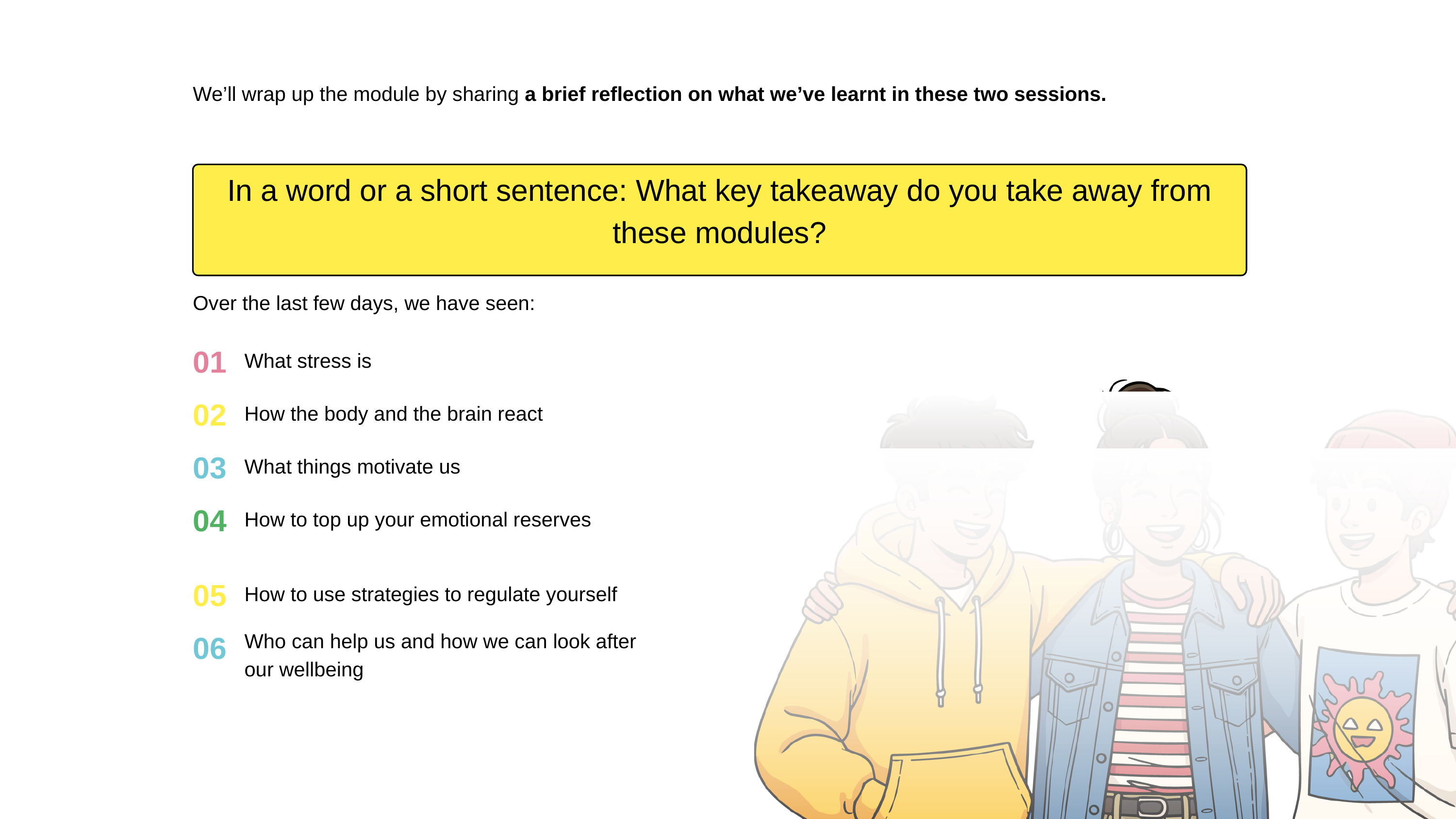

We’ll wrap up the module by sharing a brief reflection on what we’ve learnt in these two sessions.

In a word or a short sentence: What key takeaway do you take away from these modules?
Over the last few days, we have seen:
01
What stress is

02
How the body and the brain react
03
What things motivate us

04
How to top up your emotional reserves
05
How to use strategies to regulate yourself
06
Who can help us and how we can look after our wellbeing